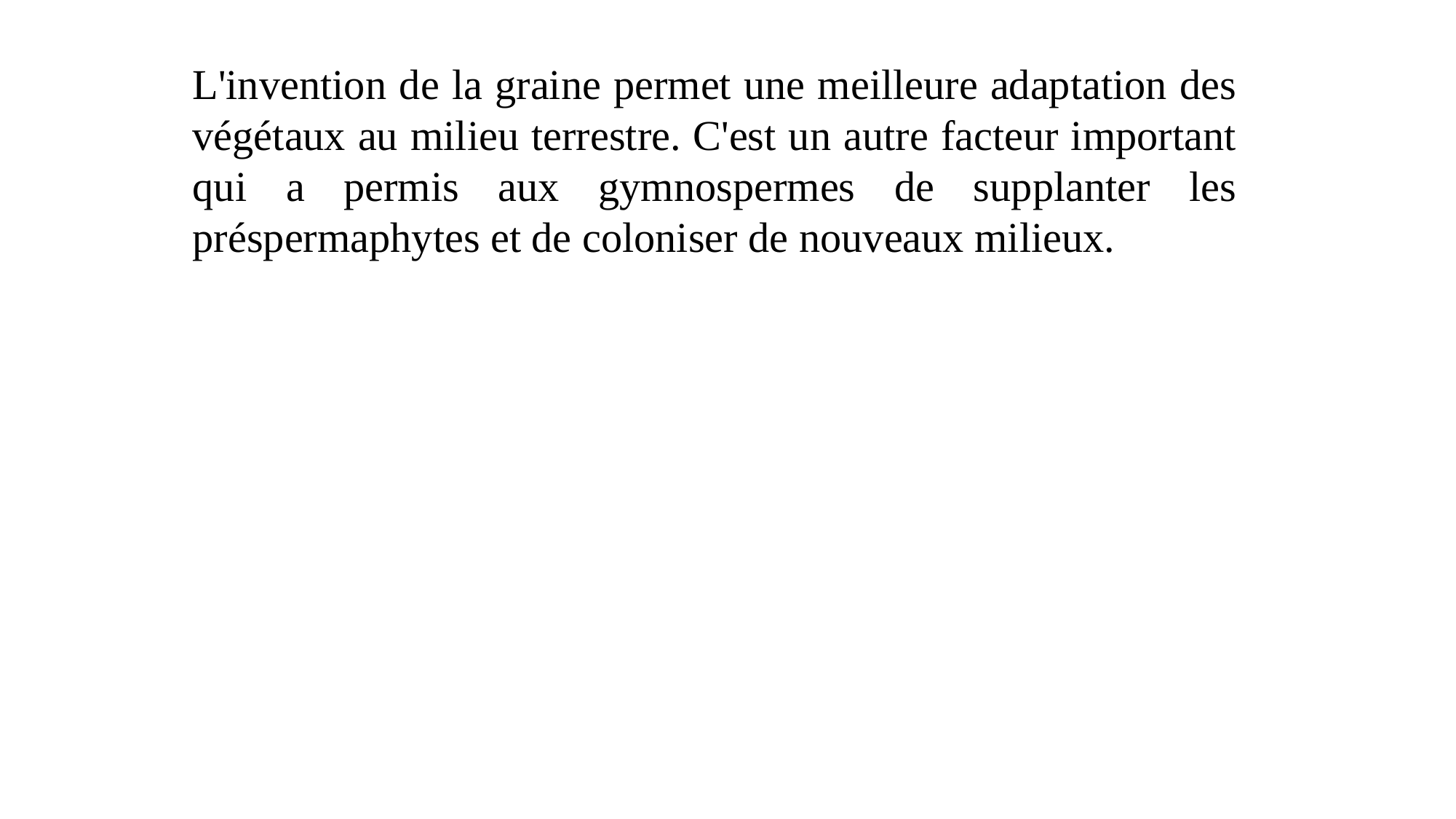

L'invention de la graine permet une meilleure adaptation des végétaux au milieu terrestre. C'est un autre facteur important qui a permis aux gymnospermes de supplanter les préspermaphytes et de coloniser de nouveaux milieux.